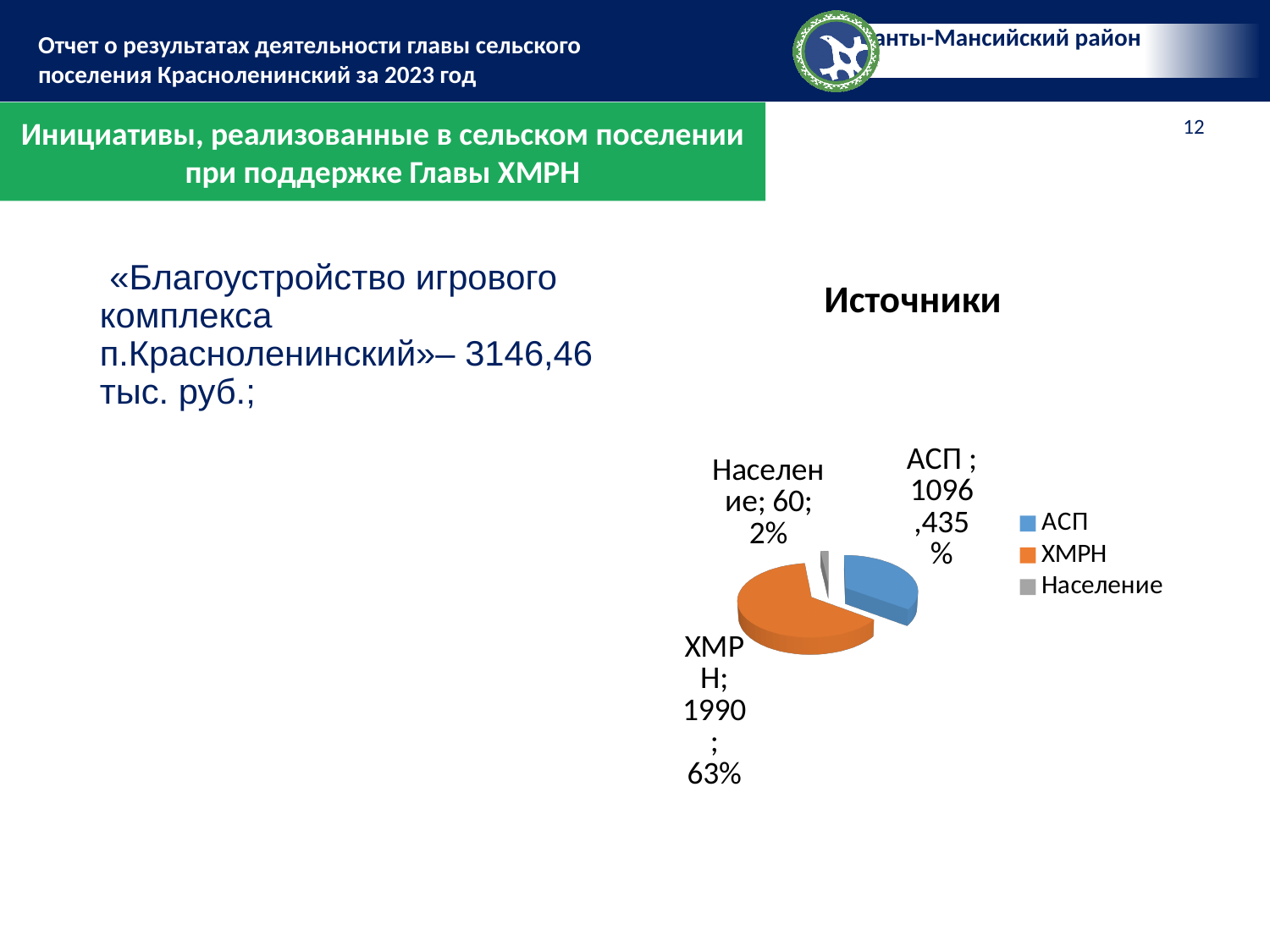

Инициативы, реализованные в сельском поселении при поддержке Главы ХМРН
 «Благоустройство игрового комплекса п.Красноленинский»– 3146,46 тыс. руб.;

[unsupported chart]